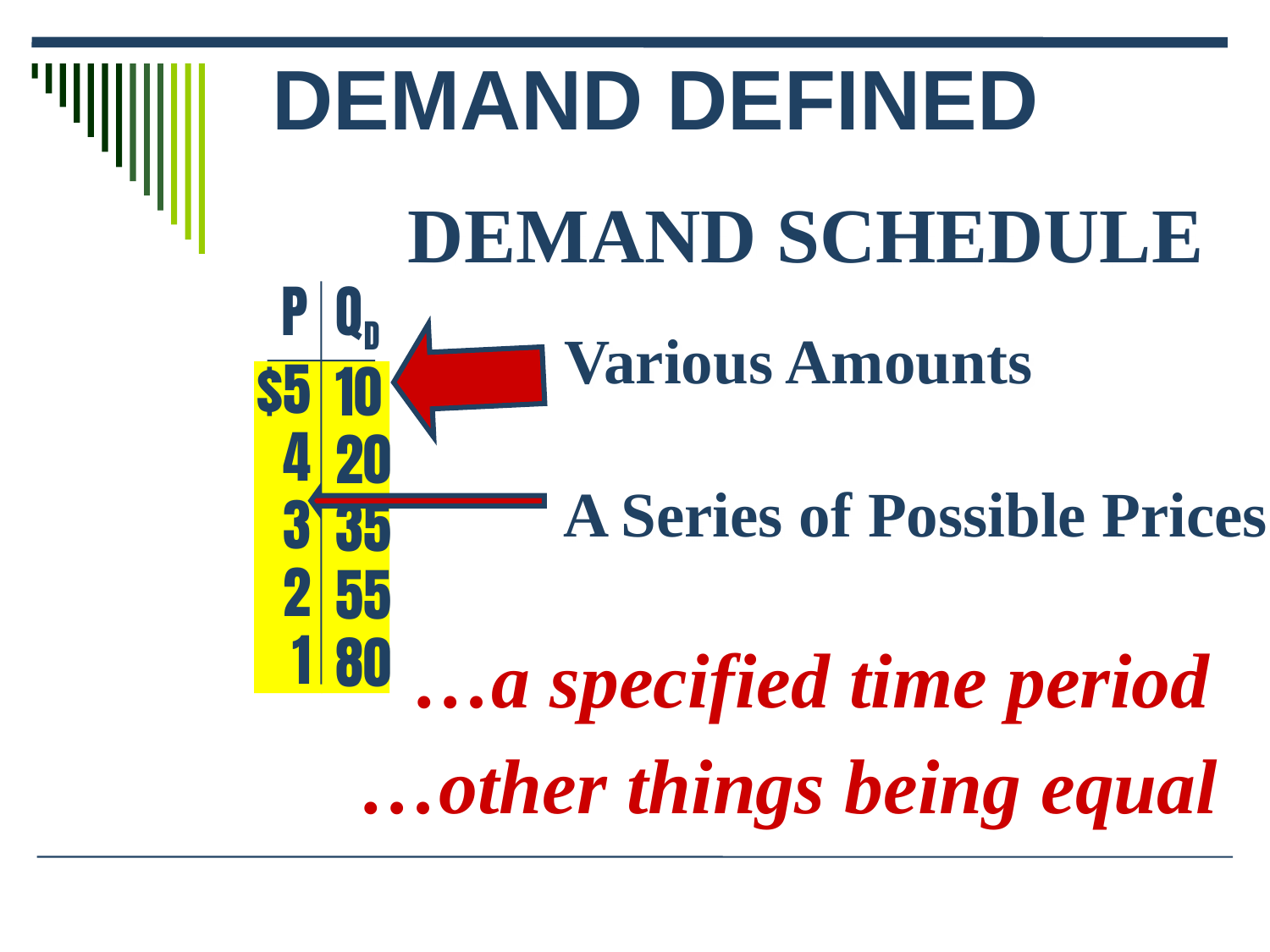

# DEMAND DEFINED
DEMAND SCHEDULE
P
QD

Various Amounts

$5
4
3
2
1
10
20
35
55
80

A Series of Possible Prices

…a specified time period
…other things being equal